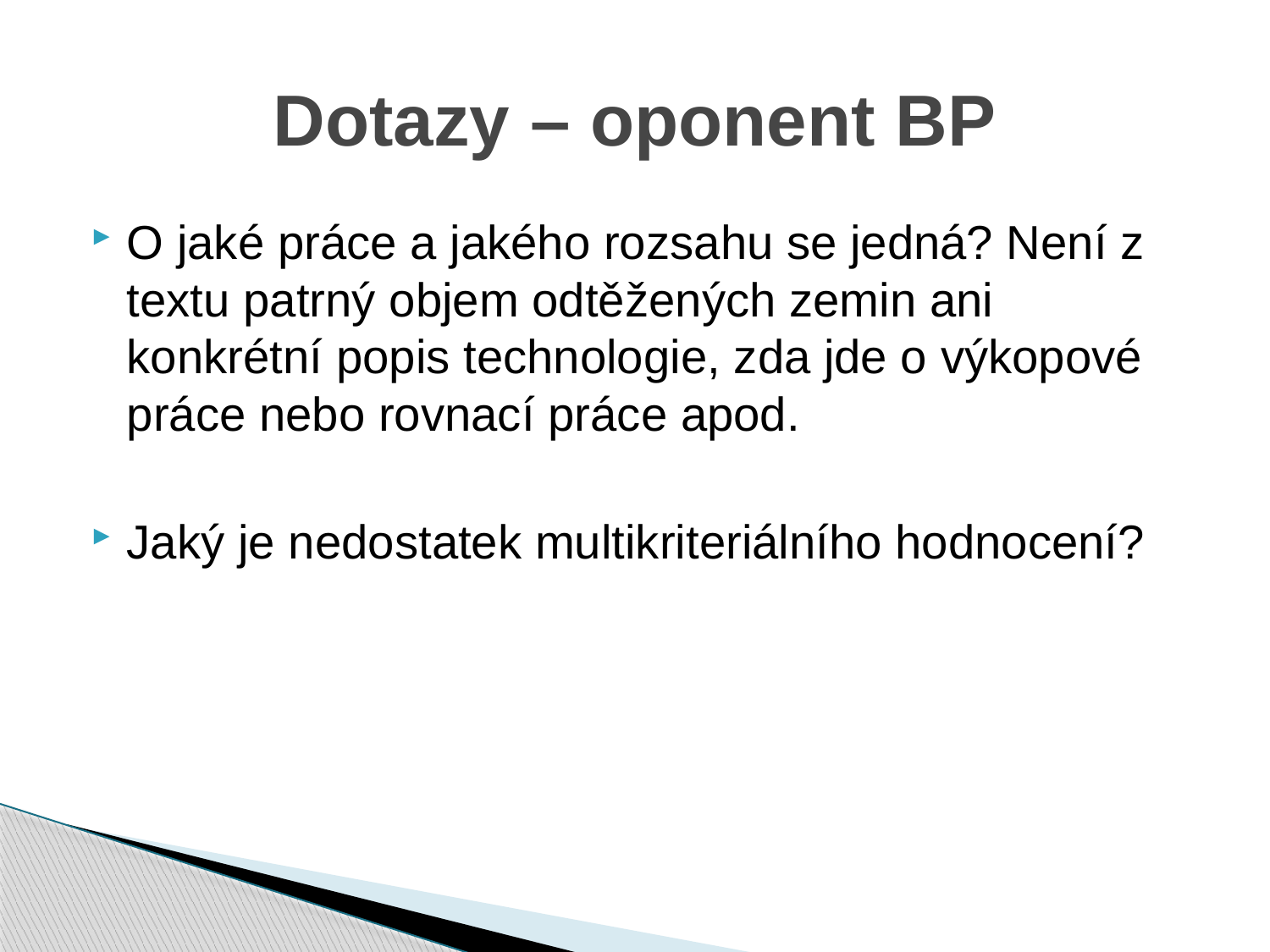

# Dotazy – oponent BP
O jaké práce a jakého rozsahu se jedná? Není z textu patrný objem odtěžených zemin ani konkrétní popis technologie, zda jde o výkopové práce nebo rovnací práce apod.

Jaký je nedostatek multikriteriálního hodnocení?